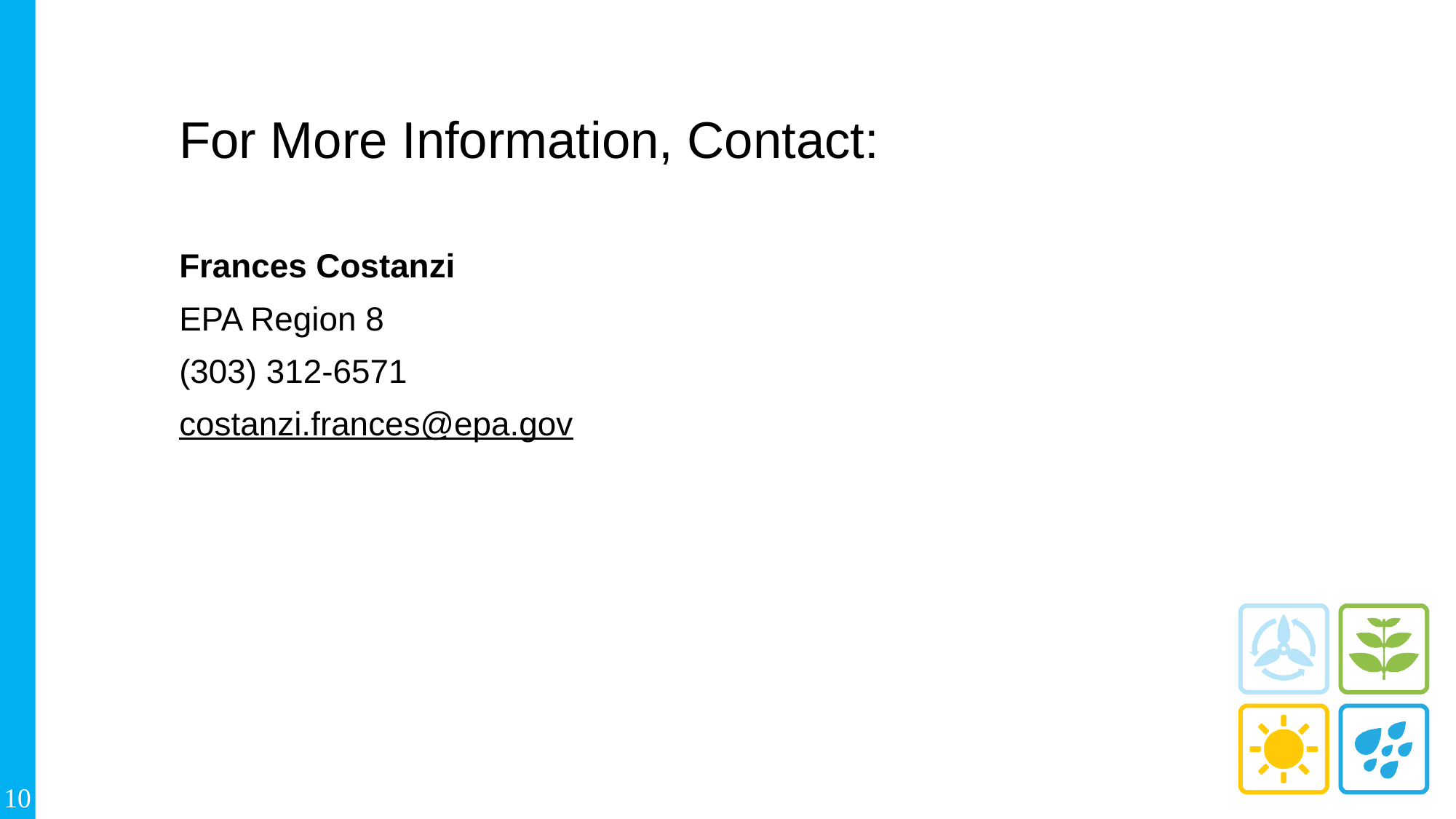

# For More Information, Contact:

Frances Costanzi
EPA Region 8
(303) 312-6571
costanzi.frances@epa.gov

10